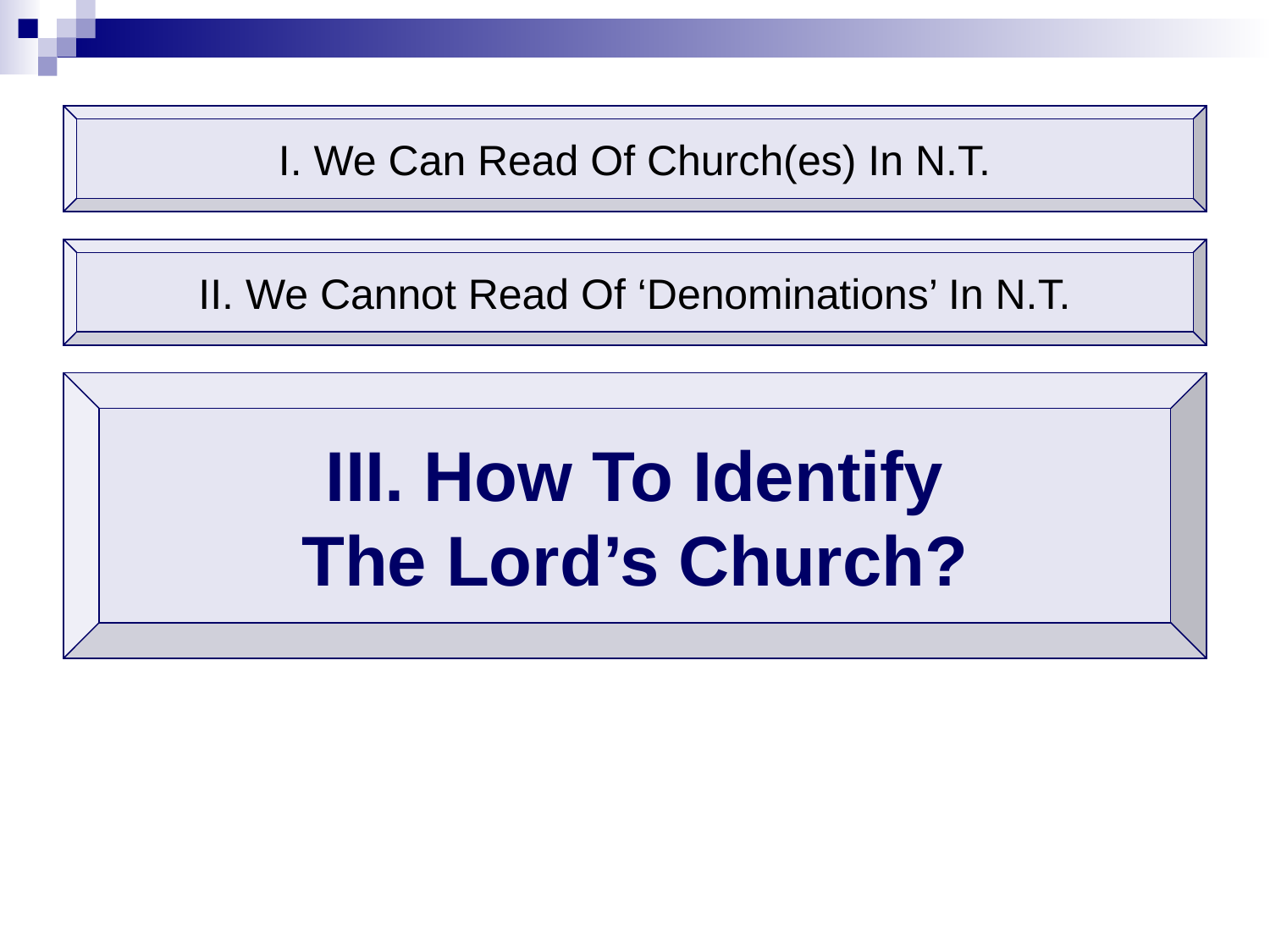

I. We Can Read Of Church(es) In N.T.
II. We Cannot Read Of ‘Denominations’ In N.T.
III. How To Identify
The Lord’s Church?